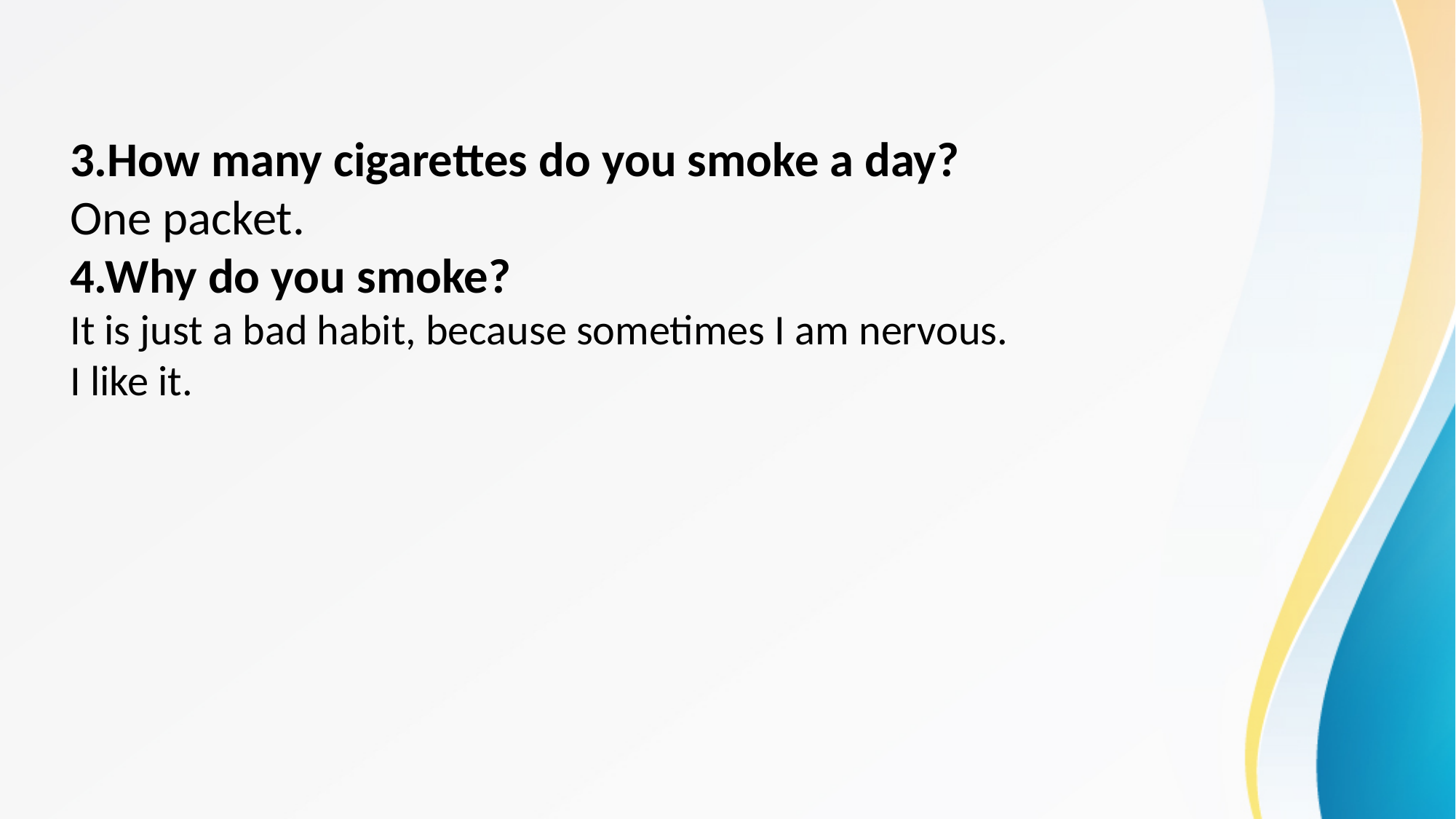

3.How many cigarettes do you smoke a day?
One packet.
4.Why do you smoke?
It is just a bad habit, because sometimes I am nervous.
I like it.